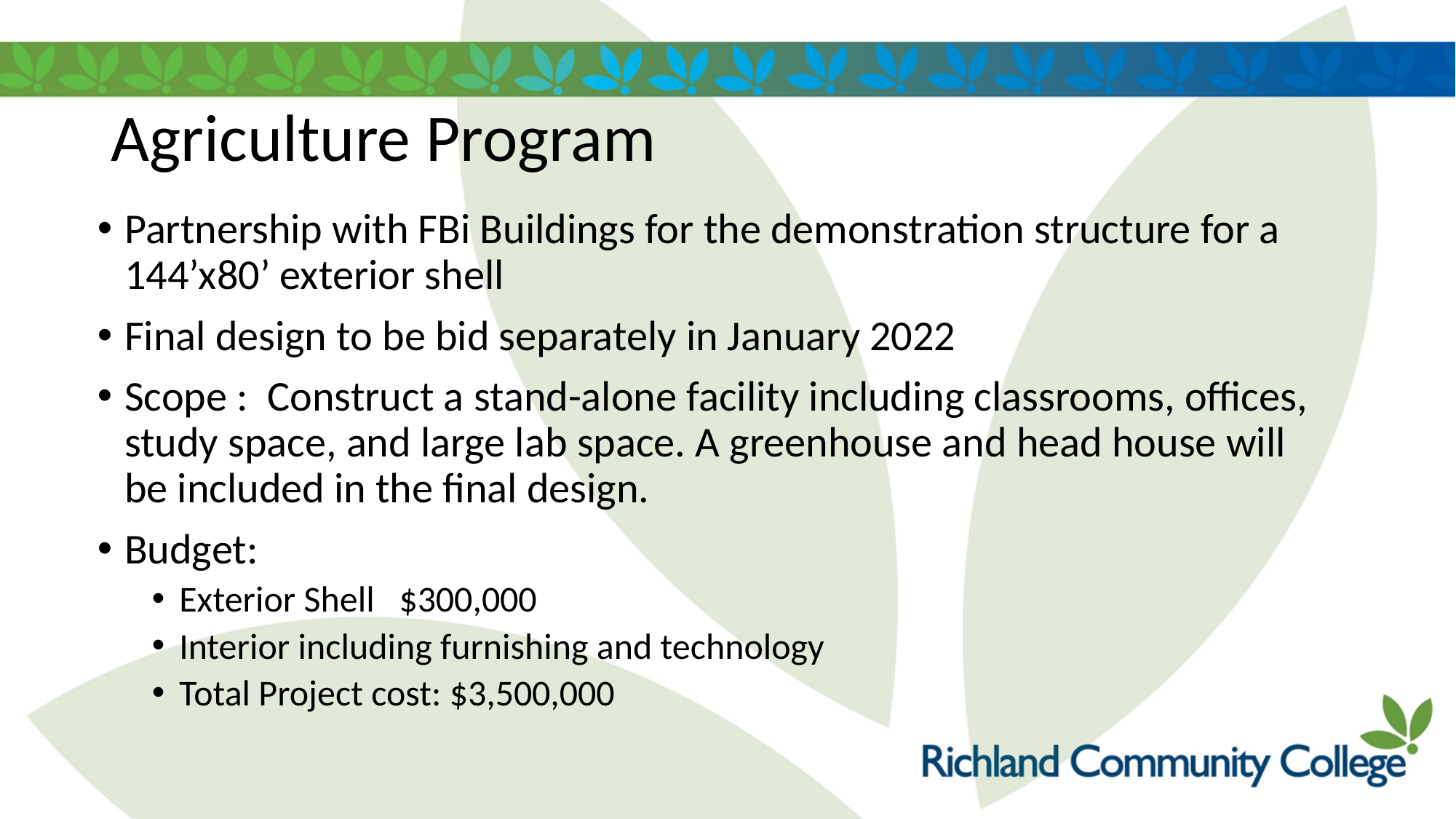

# Agriculture Program
Partnership with FBi Buildings for the demonstration structure for a 144’x80’ exterior shell
Final design to be bid separately in January 2022
Scope :  Construct a stand-alone facility including classrooms, offices, study space, and large lab space. A greenhouse and head house will be included in the final design.
Budget:
Exterior Shell   $300,000
Interior including furnishing and technology
Total Project cost: $3,500,000